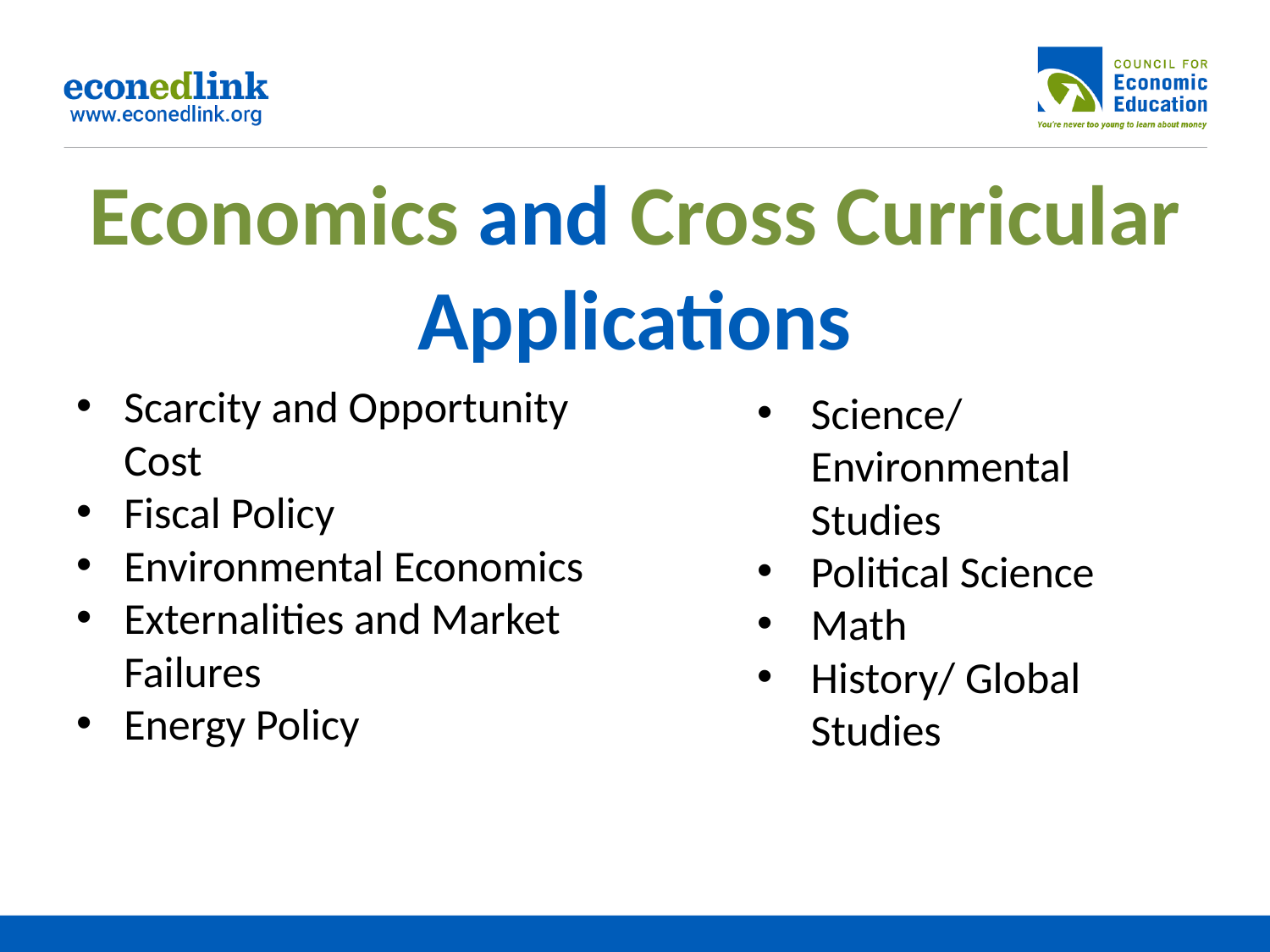

# Economics and Cross Curricular Applications
Scarcity and Opportunity Cost
Fiscal Policy
Environmental Economics
Externalities and Market Failures
Energy Policy

Science/ Environmental Studies
Political Science
Math
History/ Global Studies